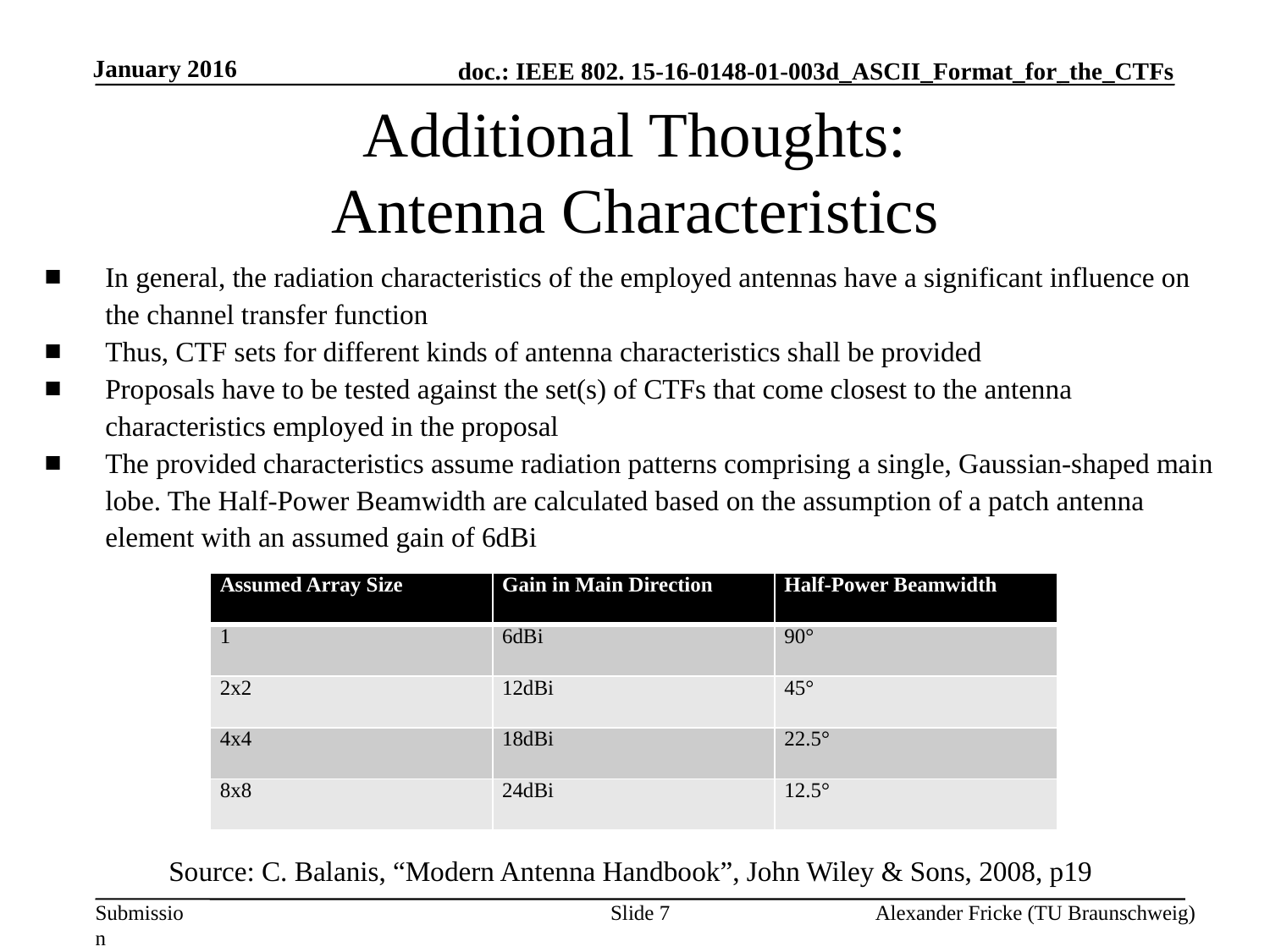

January 2016
# Additional Thoughts: Antenna Characteristics

In general, the radiation characteristics of the employed antennas have a significant influence on the channel transfer function
Thus, CTF sets for different kinds of antenna characteristics shall be provided
Proposals have to be tested against the set(s) of CTFs that come closest to the antenna characteristics employed in the proposal
The provided characteristics assume radiation patterns comprising a single, Gaussian-shaped main lobe. The Half-Power Beamwidth are calculated based on the assumption of a patch antenna element with an assumed gain of 6dBi

 	Source: C. Balanis, “Modern Antenna Handbook”, John Wiley & Sons, 2008, p19

| Assumed Array Size | Gain in Main Direction | Half-Power Beamwidth |
| --- | --- | --- |
| 1 | 6dBi | 90° |
| 2x2 | 12dBi | 45° |
| 4x4 | 18dBi | 22.5° |
| 8x8 | 24dBi | 12.5° |
Slide 7
Alexander Fricke (TU Braunschweig)